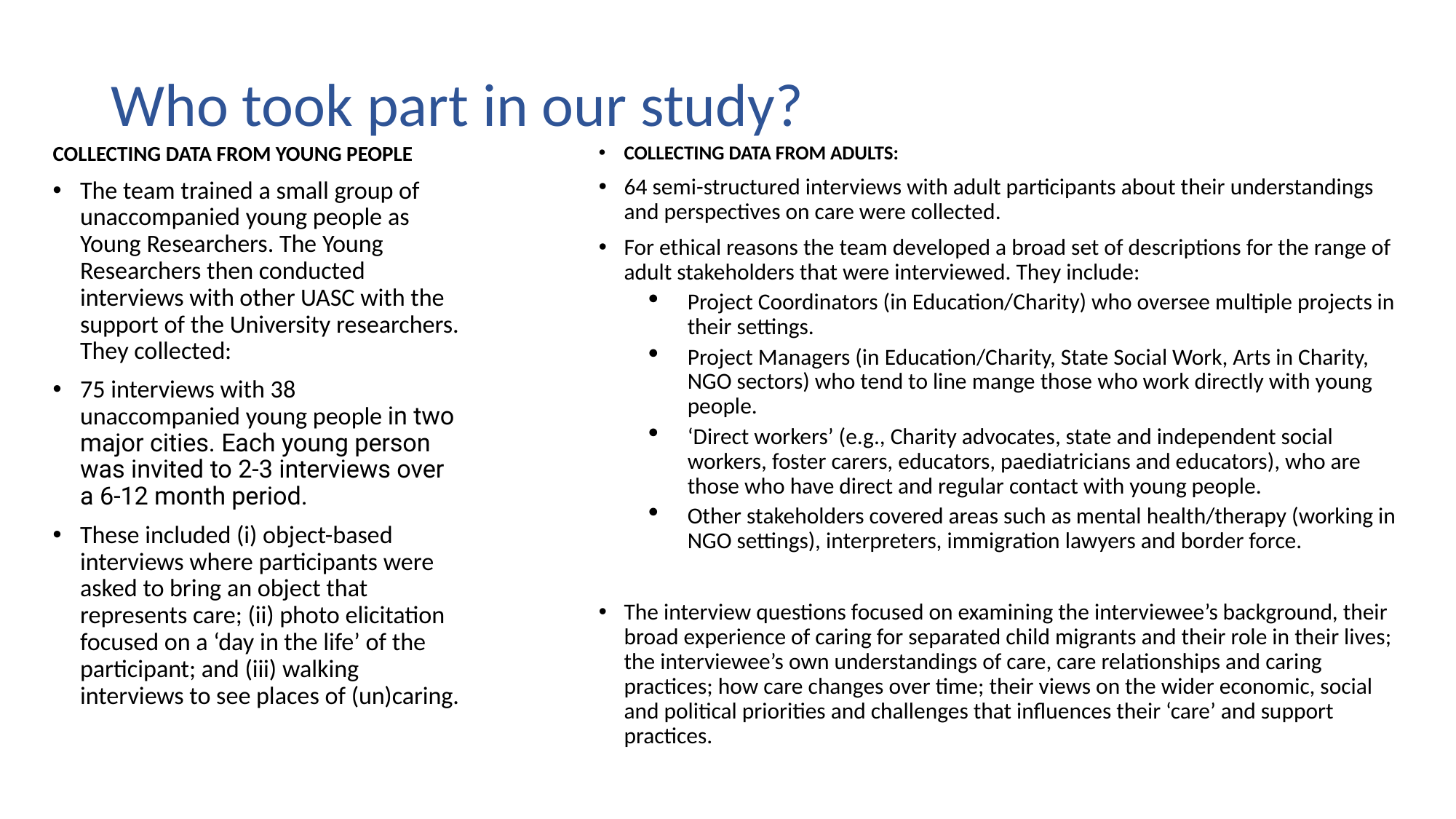

# Who took part in our study?
COLLECTING DATA FROM YOUNG PEOPLE
The team trained a small group of unaccompanied young people as Young Researchers. The Young Researchers then conducted interviews with other UASC with the support of the University researchers. They collected:
75 interviews with 38 unaccompanied young people in two major cities. Each young person was invited to 2-3 interviews over a 6-12 month period.
These included (i) object-based interviews where participants were asked to bring an object that represents care; (ii) photo elicitation focused on a ‘day in the life’ of the participant; and (iii) walking interviews to see places of (un)caring.

COLLECTING DATA FROM ADULTS:
64 semi-structured interviews with adult participants about their understandings and perspectives on care were collected.
For ethical reasons the team developed a broad set of descriptions for the range of adult stakeholders that were interviewed. They include:
Project Coordinators (in Education/Charity) who oversee multiple projects in their settings.
Project Managers (in Education/Charity, State Social Work, Arts in Charity, NGO sectors) who tend to line mange those who work directly with young people.
‘Direct workers’ (e.g., Charity advocates, state and independent social workers, foster carers, educators, paediatricians and educators), who are those who have direct and regular contact with young people.
Other stakeholders covered areas such as mental health/therapy (working in NGO settings), interpreters, immigration lawyers and border force.

The interview questions focused on examining the interviewee’s background, their broad experience of caring for separated child migrants and their role in their lives; the interviewee’s own understandings of care, care relationships and caring practices; how care changes over time; their views on the wider economic, social and political priorities and challenges that influences their ‘care’ and support practices.